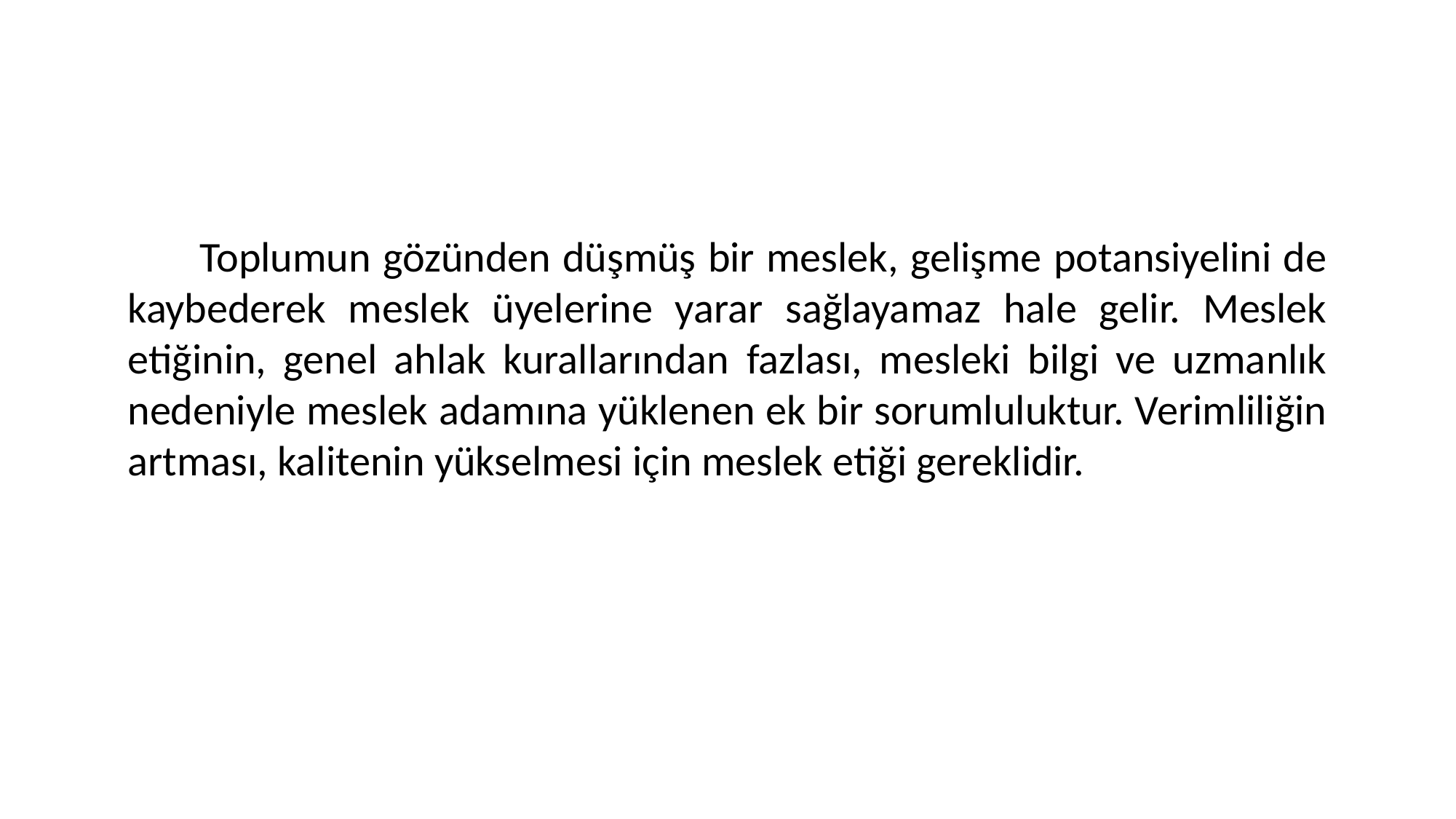

Toplumun gözünden düşmüş bir meslek, gelişme potansiyelini de kaybederek meslek üyelerine yarar sağlayamaz hale gelir. Meslek etiğinin, genel ahlak kurallarından fazlası, mesleki bilgi ve uzmanlık nedeniyle meslek adamına yüklenen ek bir sorumluluktur. Verimliliğin artması, kalitenin yükselmesi için meslek etiği gereklidir.